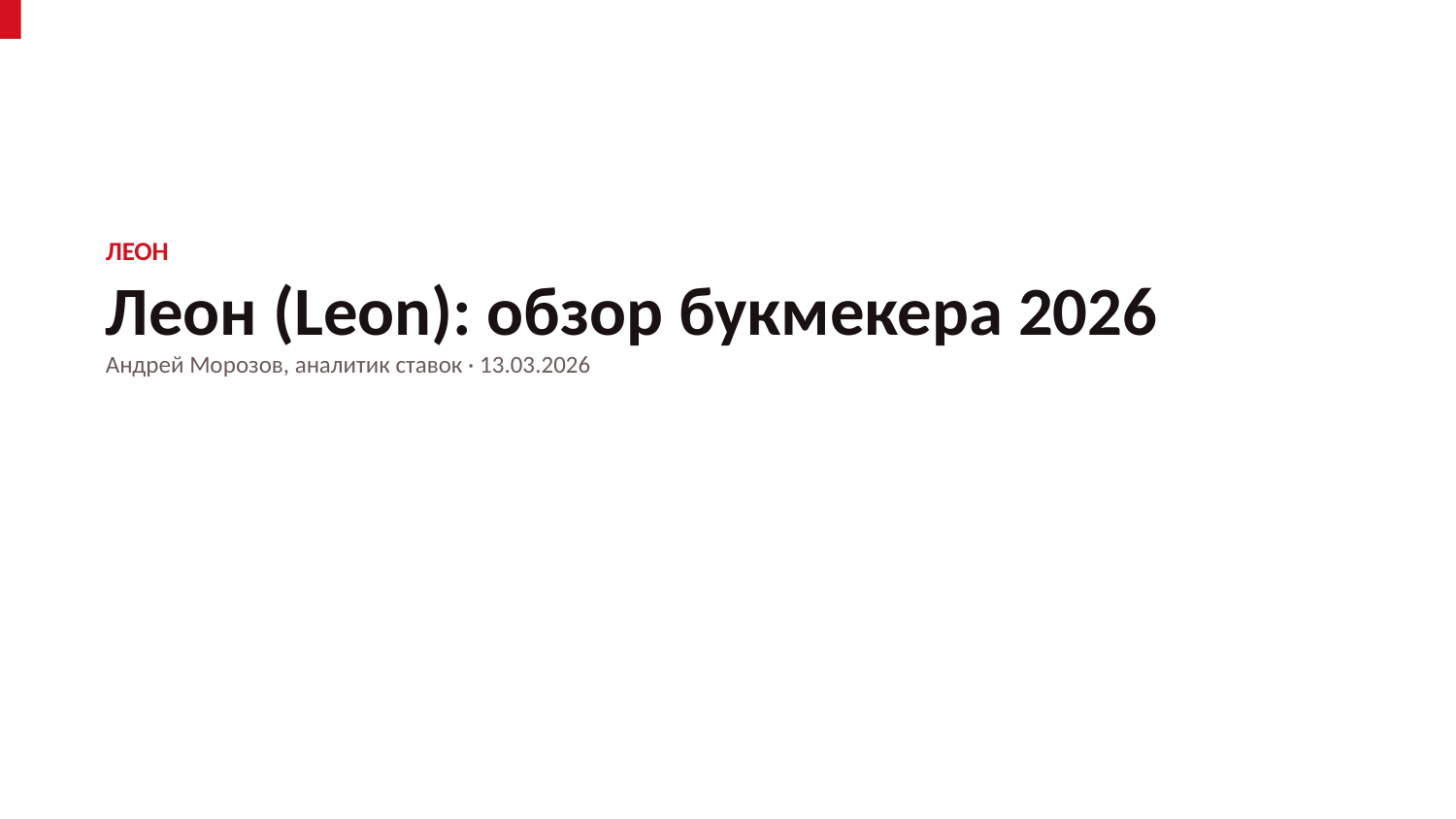

ЛЕОН
Леон (Leon): обзор букмекера 2026
Андрей Морозов, аналитик ставок · 13.03.2026